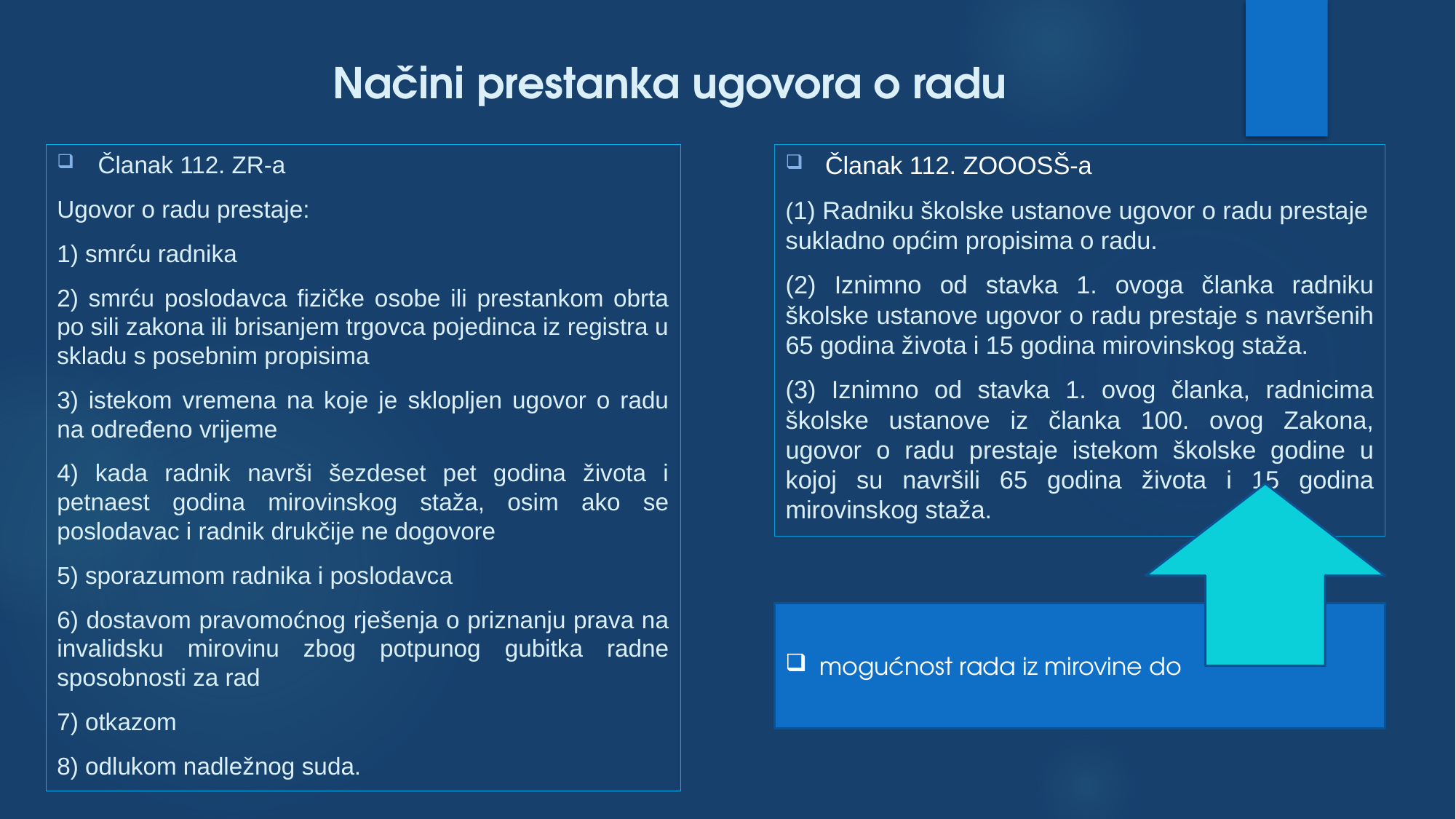

# Načini prestanka ugovora o radu
Članak 112. ZR-a
Ugovor o radu prestaje:
1) smrću radnika
2) smrću poslodavca fizičke osobe ili prestankom obrta po sili zakona ili brisanjem trgovca pojedinca iz registra u skladu s posebnim propisima
3) istekom vremena na koje je sklopljen ugovor o radu na određeno vrijeme
4) kada radnik navrši šezdeset pet godina života i petnaest godina mirovinskog staža, osim ako se poslodavac i radnik drukčije ne dogovore
5) sporazumom radnika i poslodavca
6) dostavom pravomoćnog rješenja o priznanju prava na invalidsku mirovinu zbog potpunog gubitka radne sposobnosti za rad
7) otkazom
8) odlukom nadležnog suda.

Članak 112. ZOOOSŠ-a
(1) Radniku školske ustanove ugovor o radu prestaje sukladno općim propisima o radu.
(2) Iznimno od stavka 1. ovoga članka radniku školske ustanove ugovor o radu prestaje s navršenih 65 godina života i 15 godina mirovinskog staža.
(3) Iznimno od stavka 1. ovog članka, radnicima školske ustanove iz članka 100. ovog Zakona, ugovor o radu prestaje istekom školske godine u kojoj su navršili 65 godina života i 15 godina mirovinskog staža.

mogućnost rada iz mirovine do